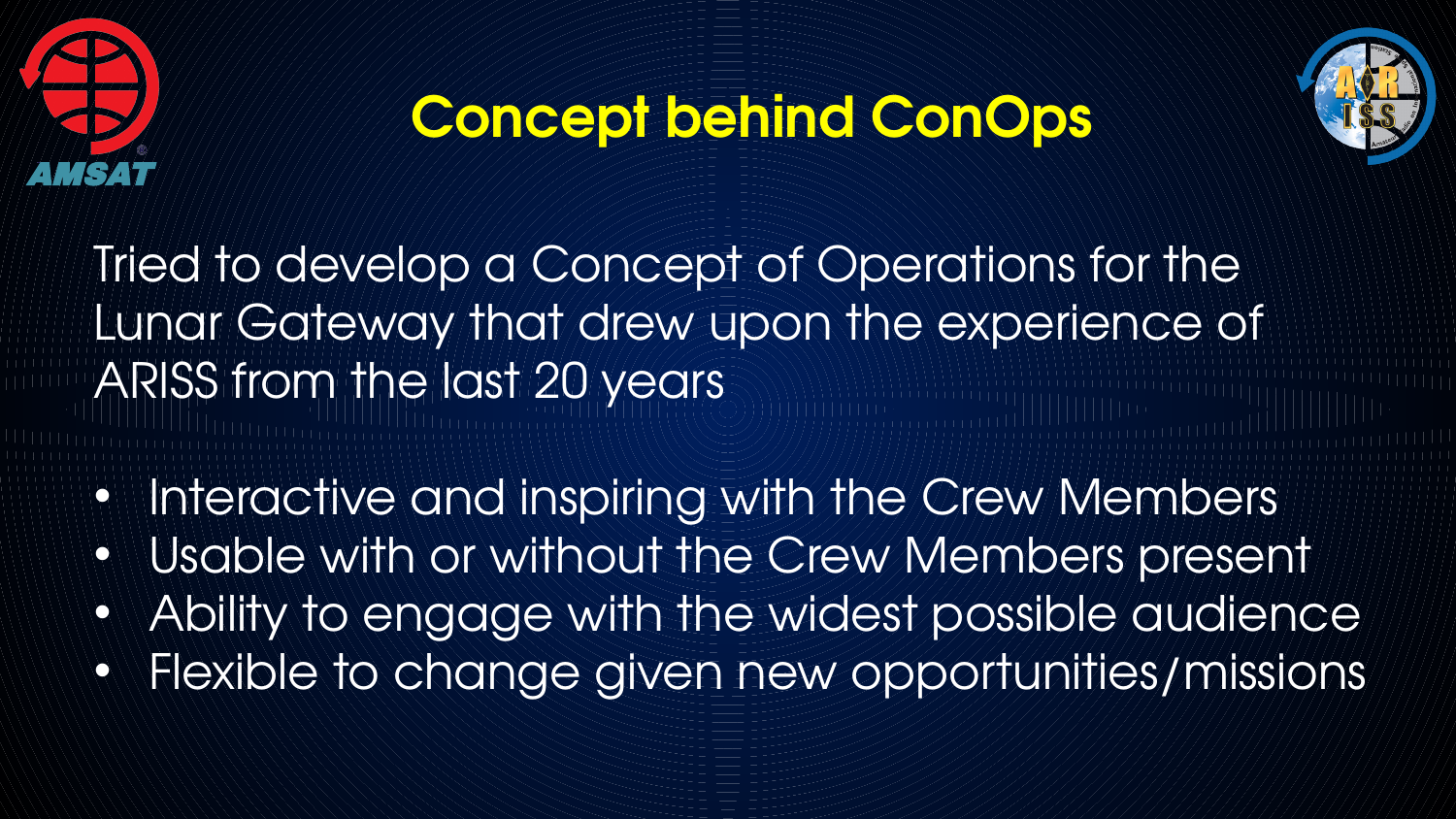

Concept behind ConOps
Tried to develop a Concept of Operations for the Lunar Gateway that drew upon the experience of ARISS from the last 20 years

Interactive and inspiring with the Crew Members
Usable with or without the Crew Members present
Ability to engage with the widest possible audience
Flexible to change given new opportunities/missions